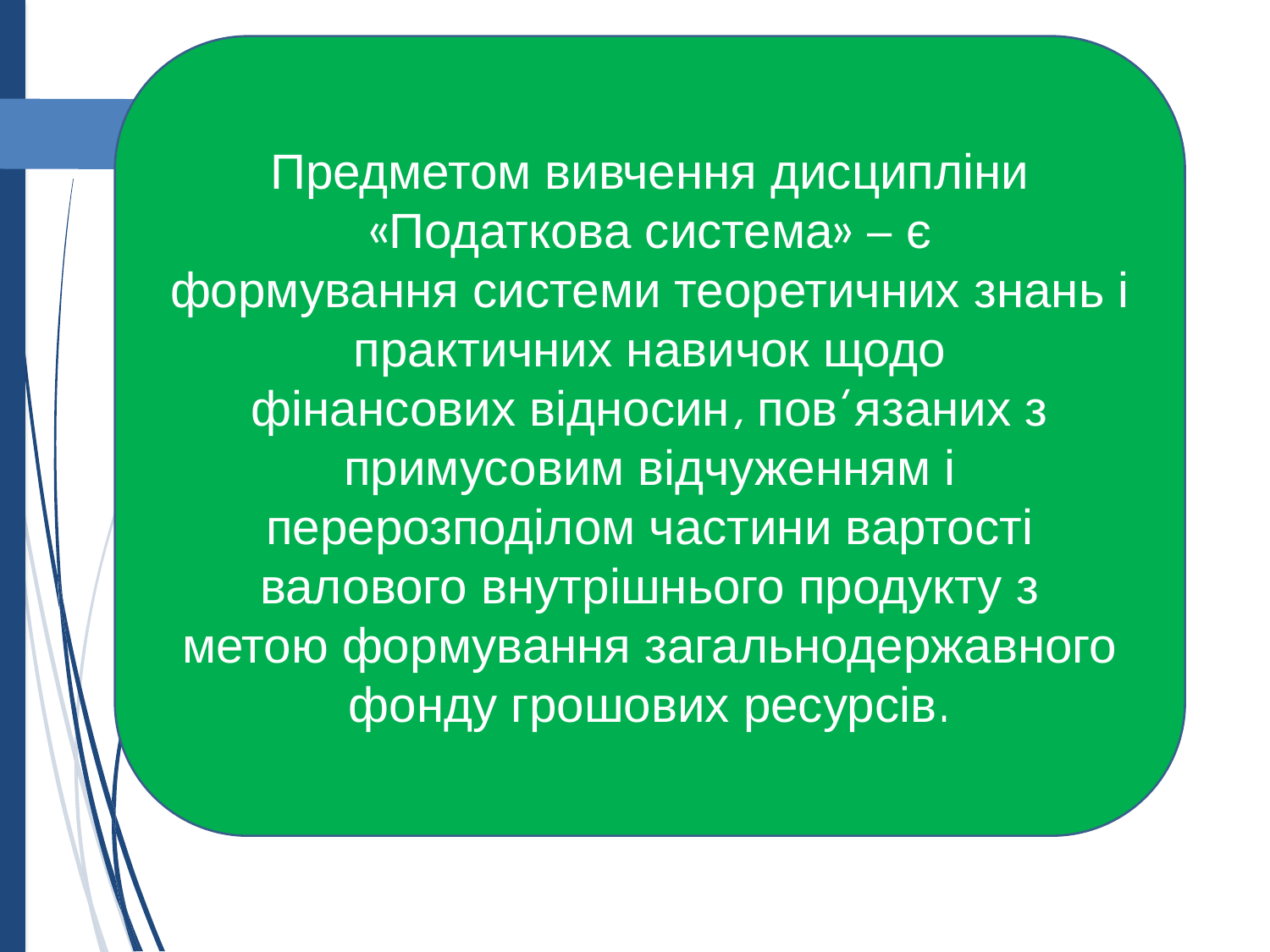

Предметом вивчення дисципліни «Податкова система» – є
формування системи теоретичних знань і практичних навичок щодо
фінансових відносин, пов’язаних з примусовим відчуженням і
перерозподілом частини вартості валового внутрішнього продукту з
метою формування загальнодержавного фонду грошових ресурсів.
#